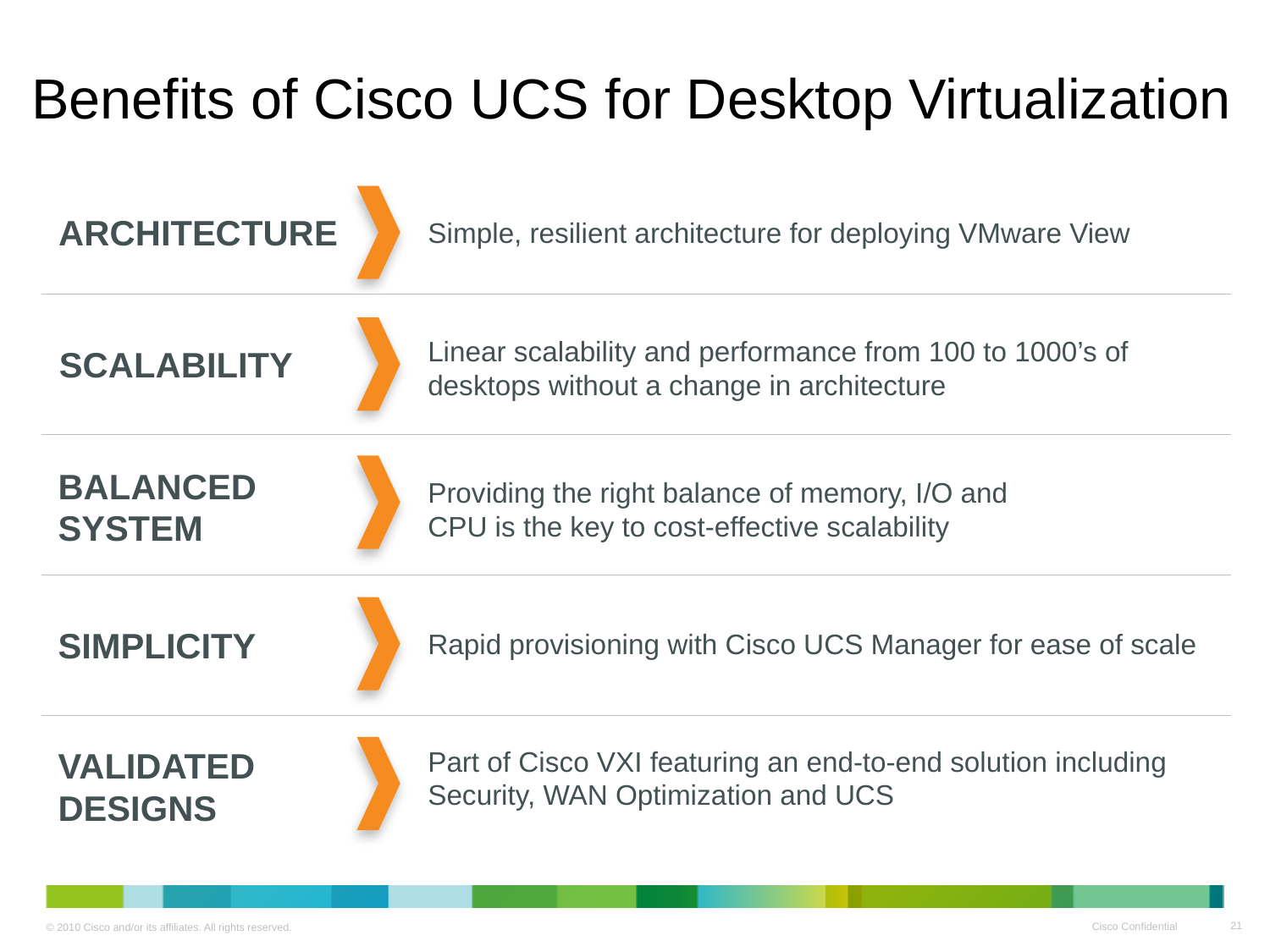

# Benefits of Cisco UCS for Desktop Virtualization

ARCHITECTURE
Simple, resilient architecture for deploying VMware View

Linear scalability and performance from 100 to 1000’s of desktops without a change in architecture
SCALABILITY

BALANCED SYSTEM
Providing the right balance of memory, I/O and CPU is the key to cost-effective scalability

SIMPLICITY
Rapid provisioning with Cisco UCS Manager for ease of scale

VALIDATED DESIGNS
Part of Cisco VXI featuring an end-to-end solution including Security, WAN Optimization and UCS